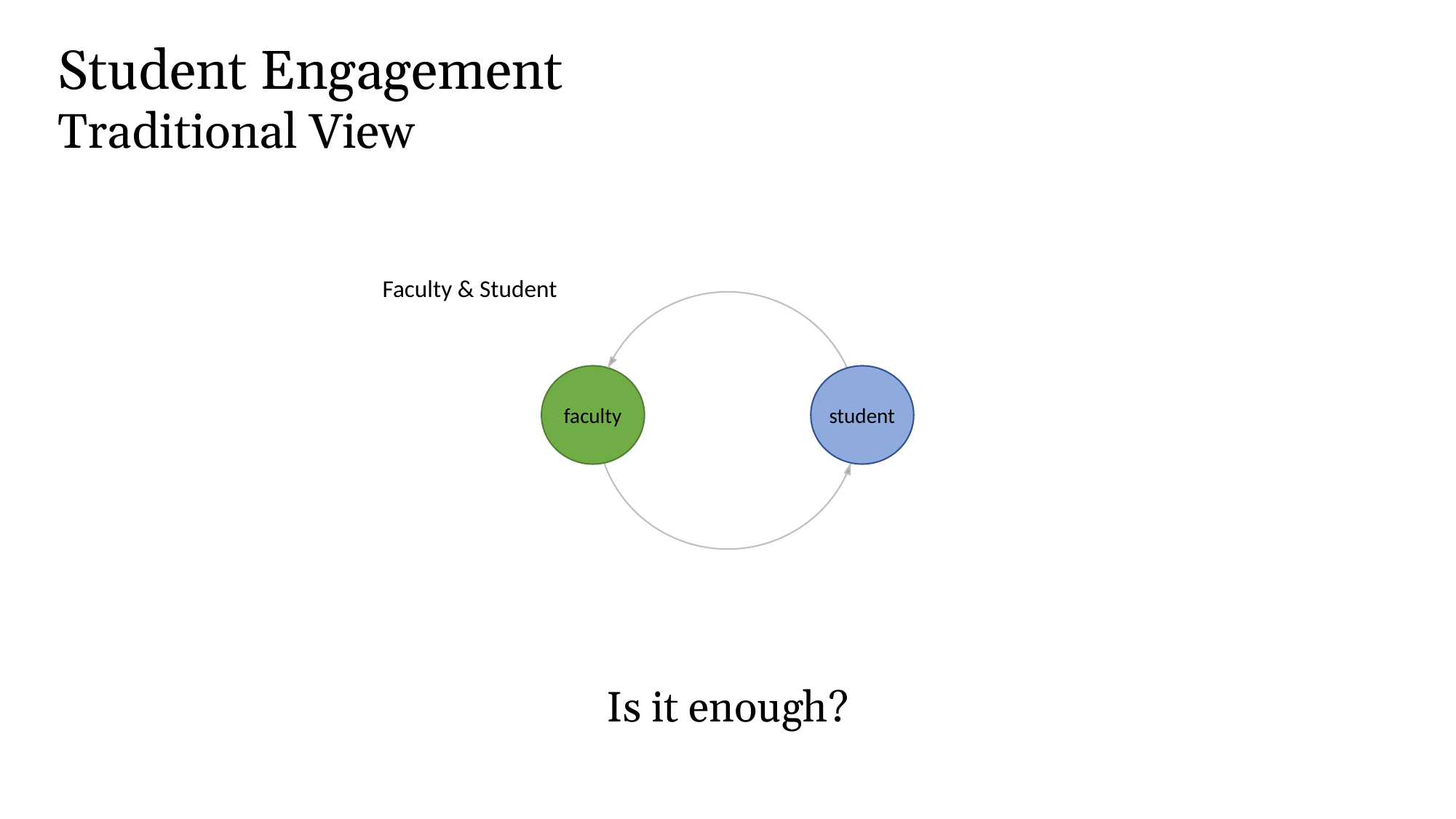

Student Engagement
Traditional View
Faculty & Student

faculty
student

Is it enough?